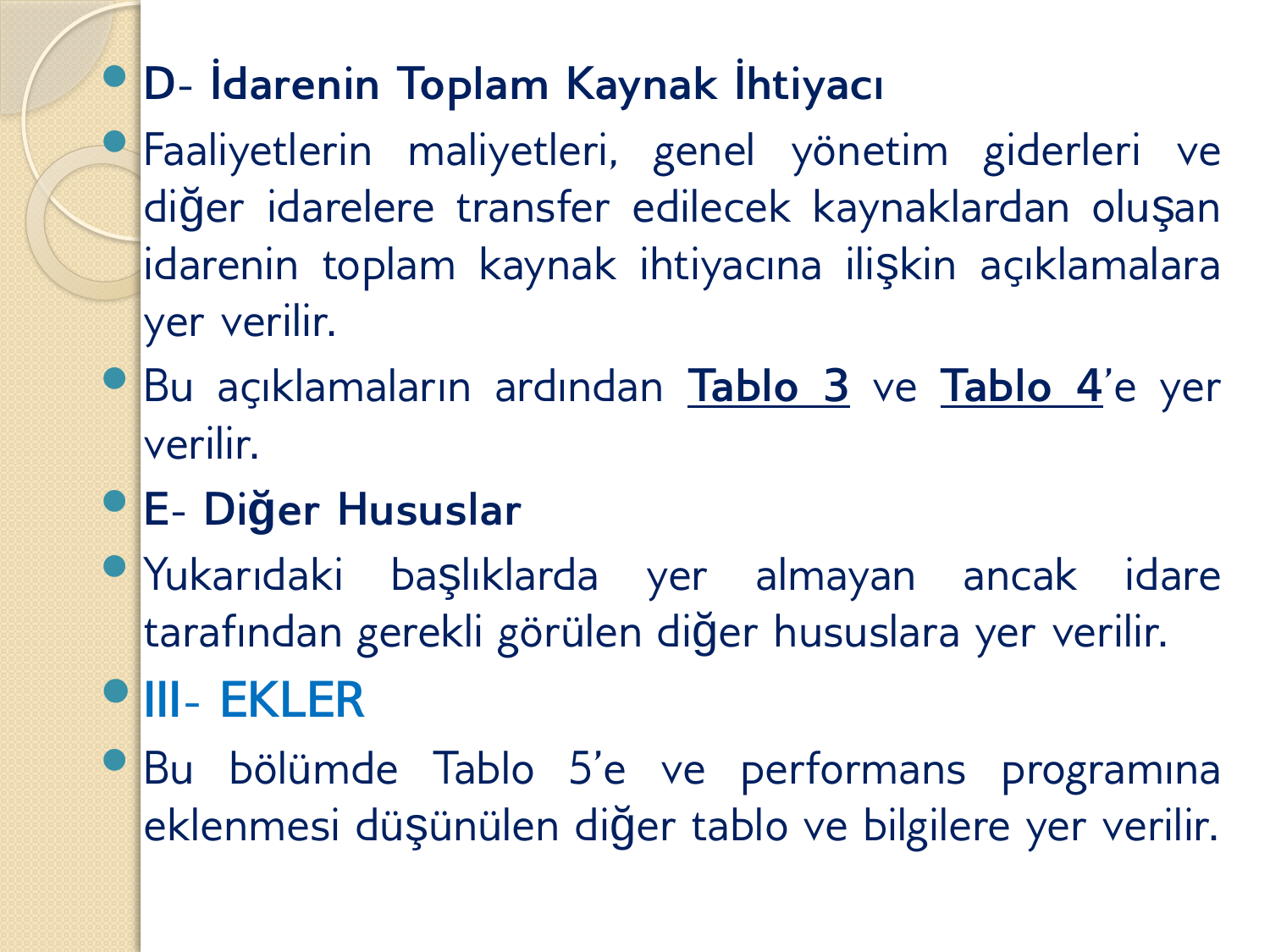

#
D- İdarenin Toplam Kaynak İhtiyacı
Faaliyetlerin maliyetleri, genel yönetim giderleri ve diğer idarelere transfer edilecek kaynaklardan oluşan idarenin toplam kaynak ihtiyacına ilişkin açıklamalara yer verilir.
Bu açıklamaların ardından Tablo 3 ve Tablo 4’e yer verilir.
E- Diğer Hususlar
Yukarıdaki başlıklarda yer almayan ancak idare tarafından gerekli görülen diğer hususlara yer verilir.
III- EKLER
Bu bölümde Tablo 5’e ve performans programına eklenmesi düşünülen diğer tablo ve bilgilere yer verilir.